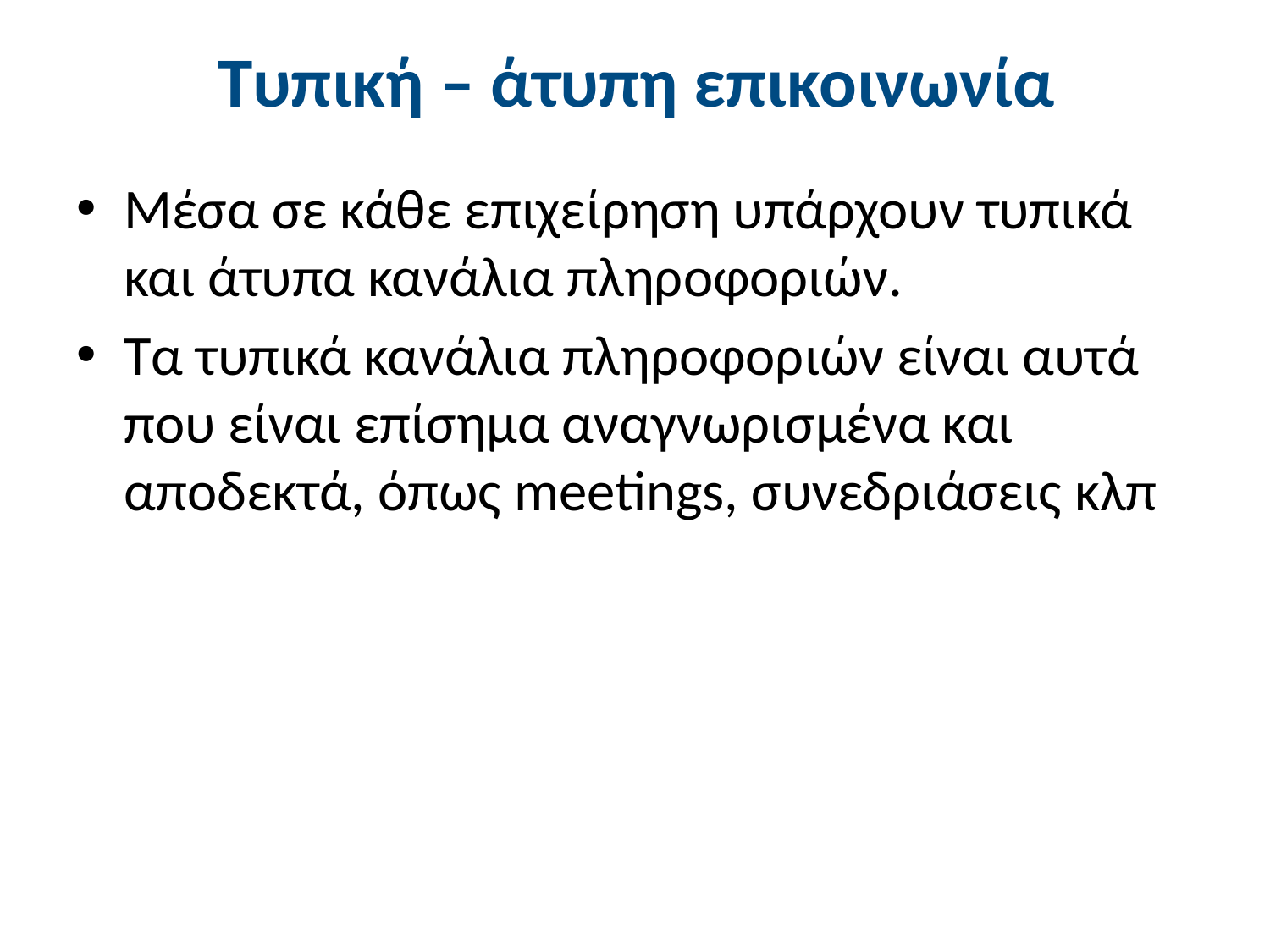

# Τυπική – άτυπη επικοινωνία
Μέσα σε κάθε επιχείρηση υπάρχουν τυπικά και άτυπα κανάλια πληροφοριών.
Τα τυπικά κανάλια πληροφοριών είναι αυτά που είναι επίσημα αναγνωρισμένα και αποδεκτά, όπως meetings, συνεδριάσεις κλπ